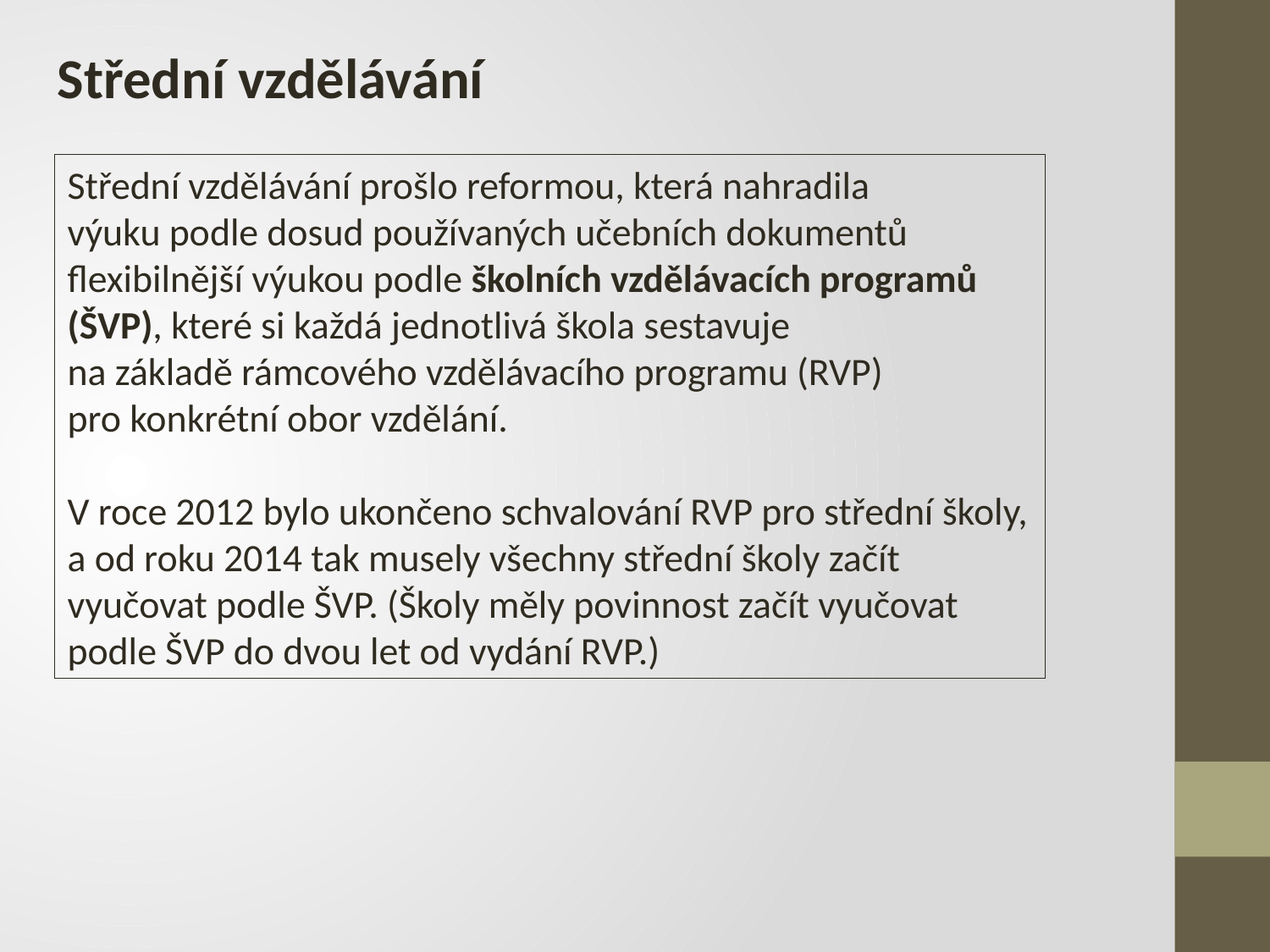

Střední vzdělávání
Střední vzdělávání prošlo reformou, která nahradila
výuku podle dosud používaných učebních dokumentů
flexibilnější výukou podle školních vzdělávacích programů
(ŠVP), které si každá jednotlivá škola sestavuje
na základě rámcového vzdělávacího programu (RVP)
pro konkrétní obor vzdělání.

V roce 2012 bylo ukončeno schvalování RVP pro střední školy, a od roku 2014 tak musely všechny střední školy začít vyučovat podle ŠVP. (Školy měly povinnost začít vyučovat podle ŠVP do dvou let od vydání RVP.)